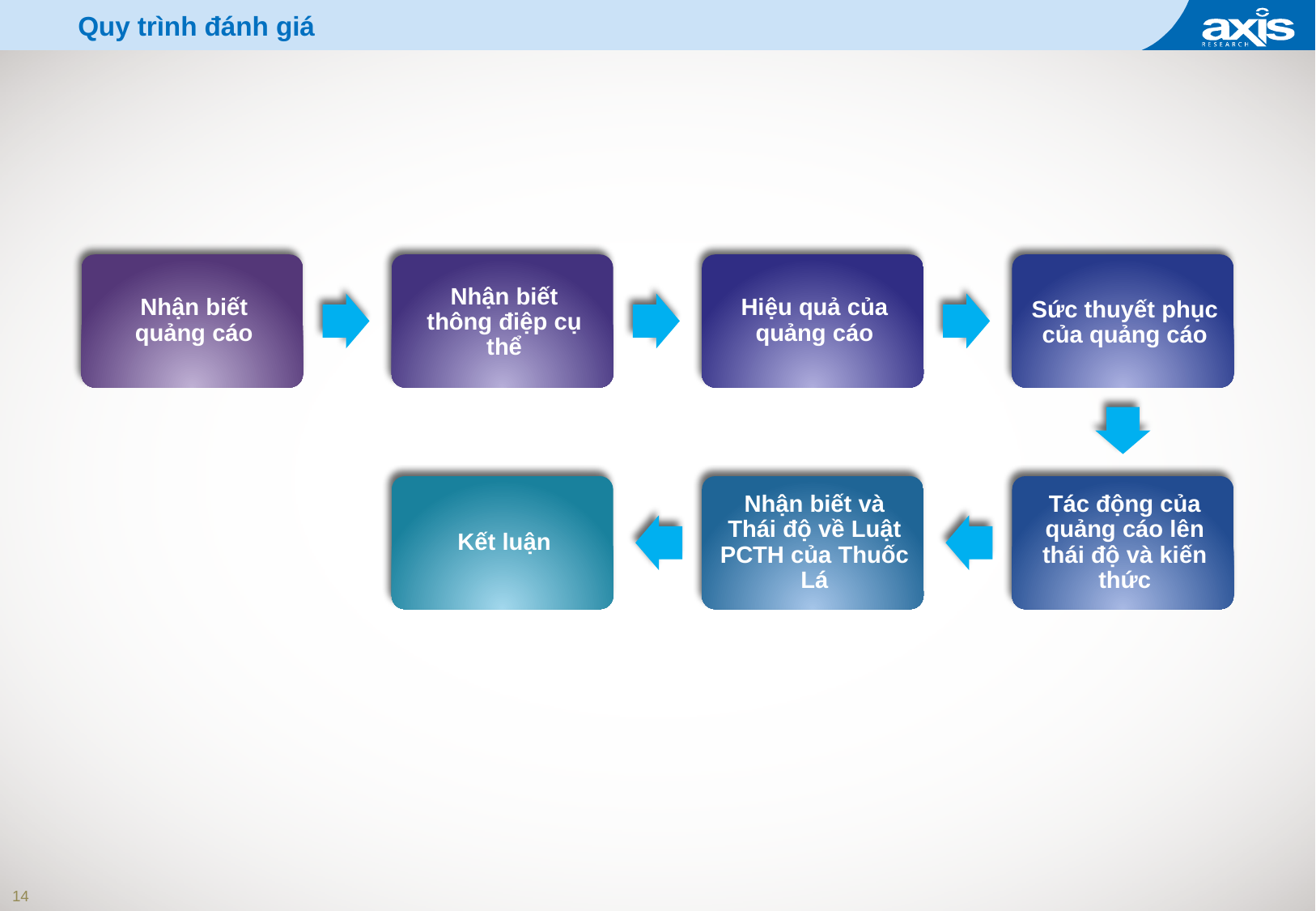

# Quy trình đánh giá
Nhận biết
quảng cáo

Nhận biết
thông điệp cụ thể

Hiệu quả của quảng cáo

Sức thuyết phục
của quảng cáo

Tác động của quảng cáo lên thái độ và kiến thức

Nhận biết và Thái độ về Luật PCTH của Thuốc Lá

Kết luận
14